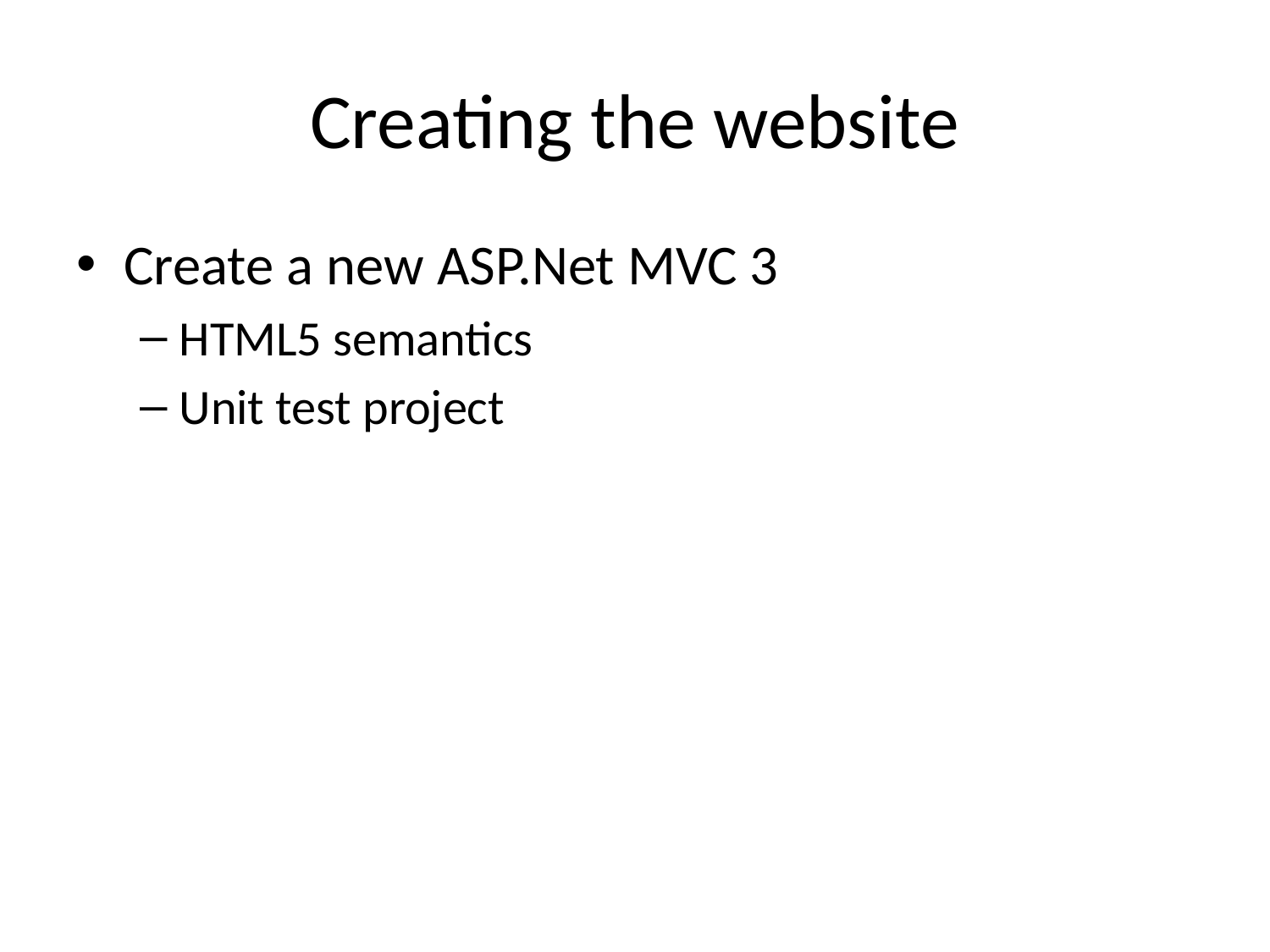

# Creating the website
Create a new ASP.Net MVC 3
HTML5 semantics
Unit test project